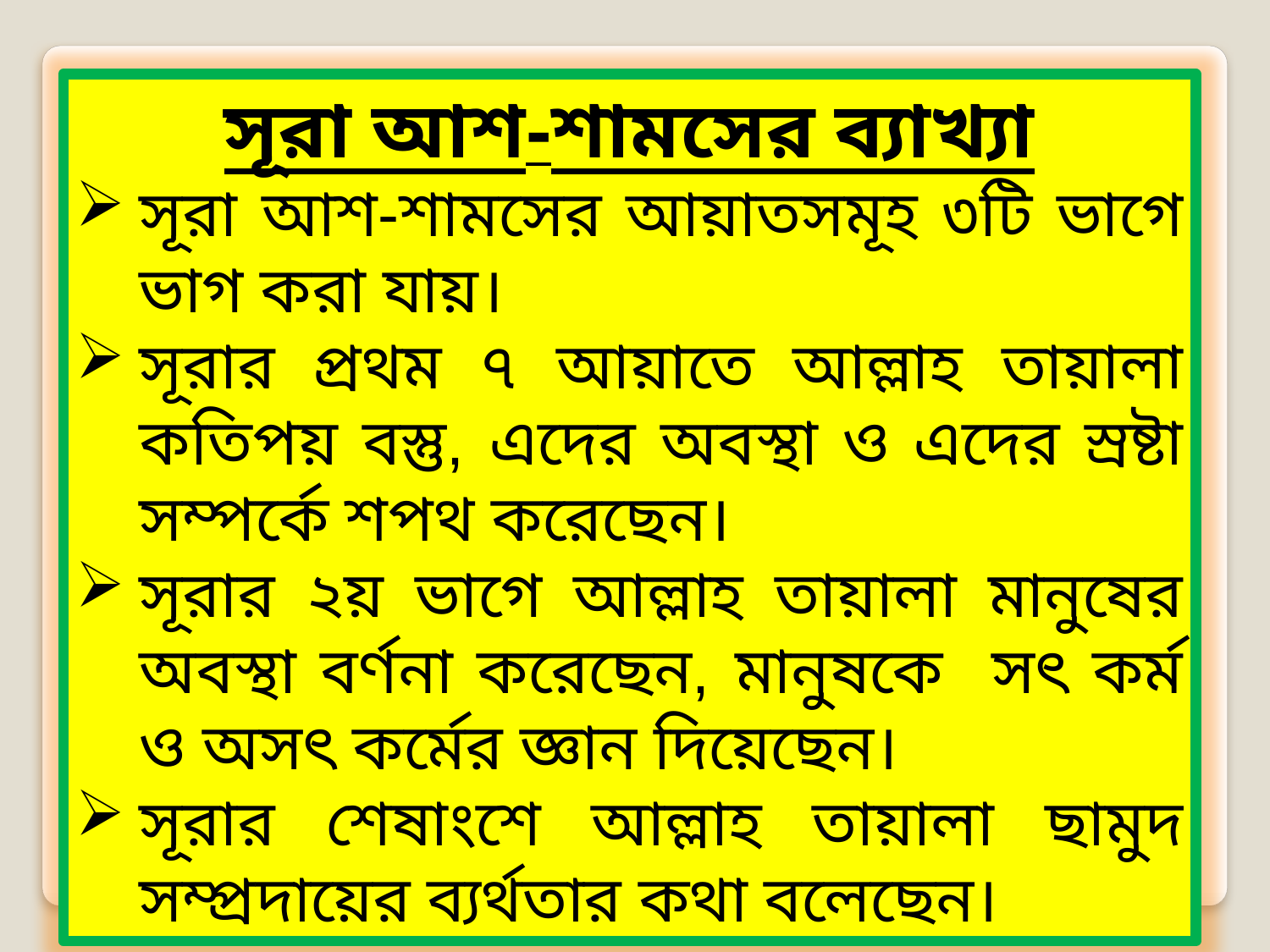

সূরা আশ-শামসের ব্যাখ্যা
সূরা আশ-শামসের আয়াতসমূহ ৩টি ভাগে ভাগ করা যায়।
সূরার প্রথম ৭ আয়াতে আল্লাহ তায়ালা কতিপয় বস্তু, এদের অবস্থা ও এদের স্রষ্টা সম্পর্কে শপথ করেছেন।
সূরার ২য় ভাগে আল্লাহ তায়ালা মানুষের অবস্থা বর্ণনা করেছেন, মানুষকে  সৎ কর্ম ও অসৎ কর্মের জ্ঞান দিয়েছেন।
সূরার শেষাংশে আল্লাহ তায়ালা ছামুদ সম্প্রদায়ের ব্যর্থতার কথা বলেছেন।